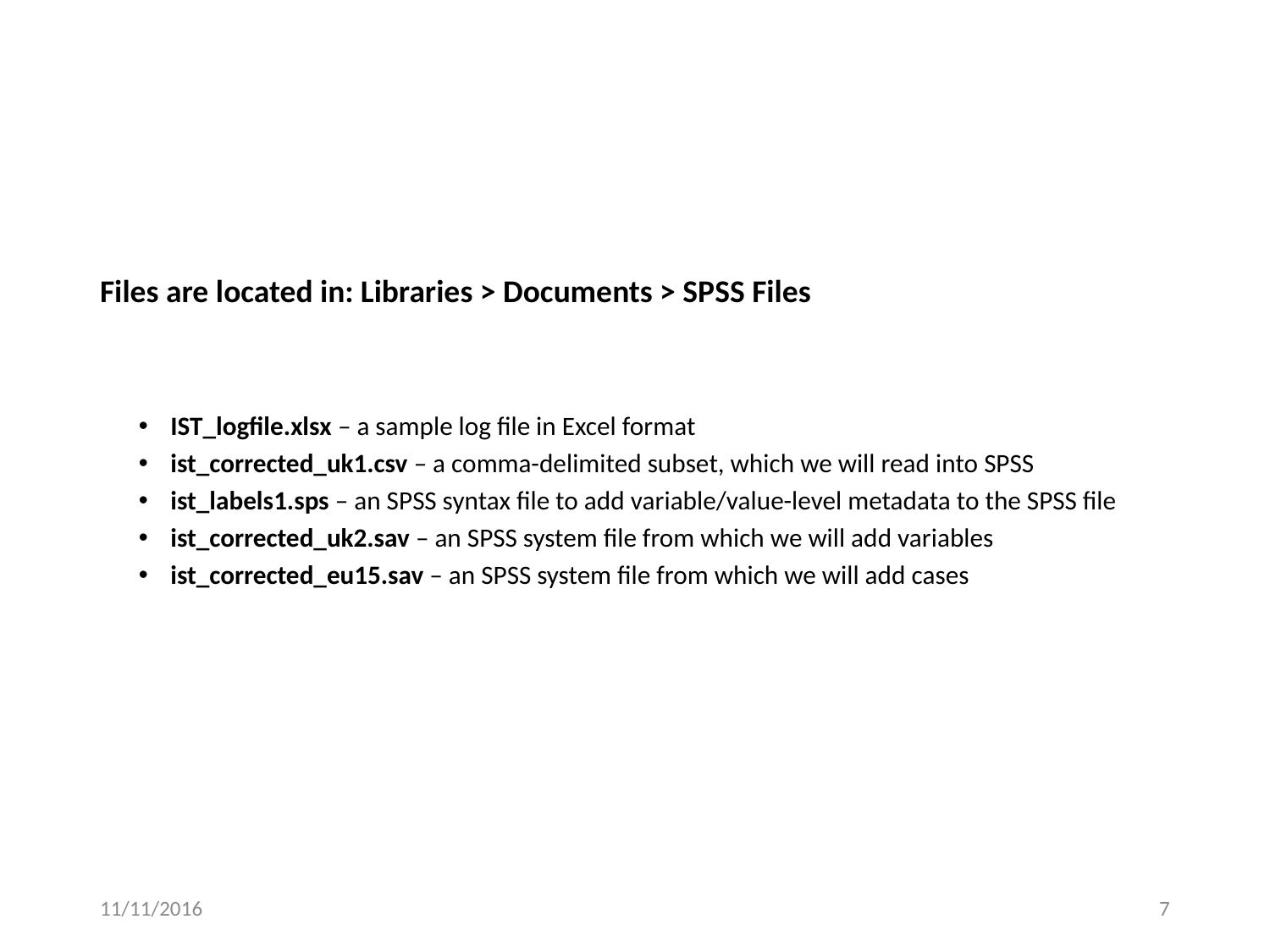

# Files are located in: Libraries > Documents > SPSS Files
IST_logfile.xlsx – a sample log file in Excel format
ist_corrected_uk1.csv – a comma-delimited subset, which we will read into SPSS
ist_labels1.sps – an SPSS syntax file to add variable/value-level metadata to the SPSS file
ist_corrected_uk2.sav – an SPSS system file from which we will add variables
ist_corrected_eu15.sav – an SPSS system file from which we will add cases

11/11/2016
7